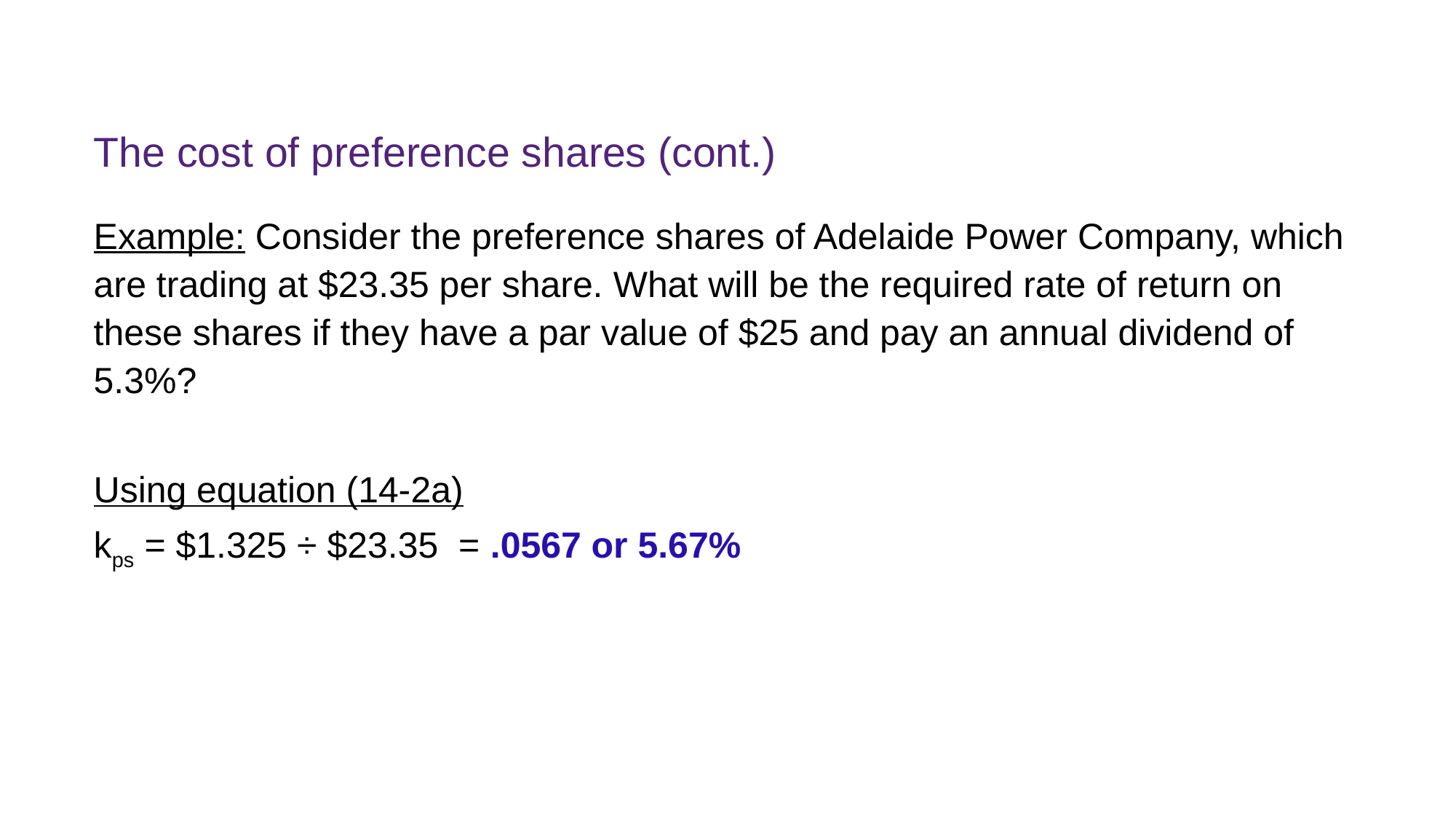

# The cost of preference shares (cont.)
Example: Consider the preference shares of Adelaide Power Company, which are trading at $23.35 per share. What will be the required rate of return on these shares if they have a par value of $25 and pay an annual dividend of 5.3%?

Using equation (14-2a)
kps = $1.325 ÷ $23.35  = .0567 or 5.67%

FINM7409